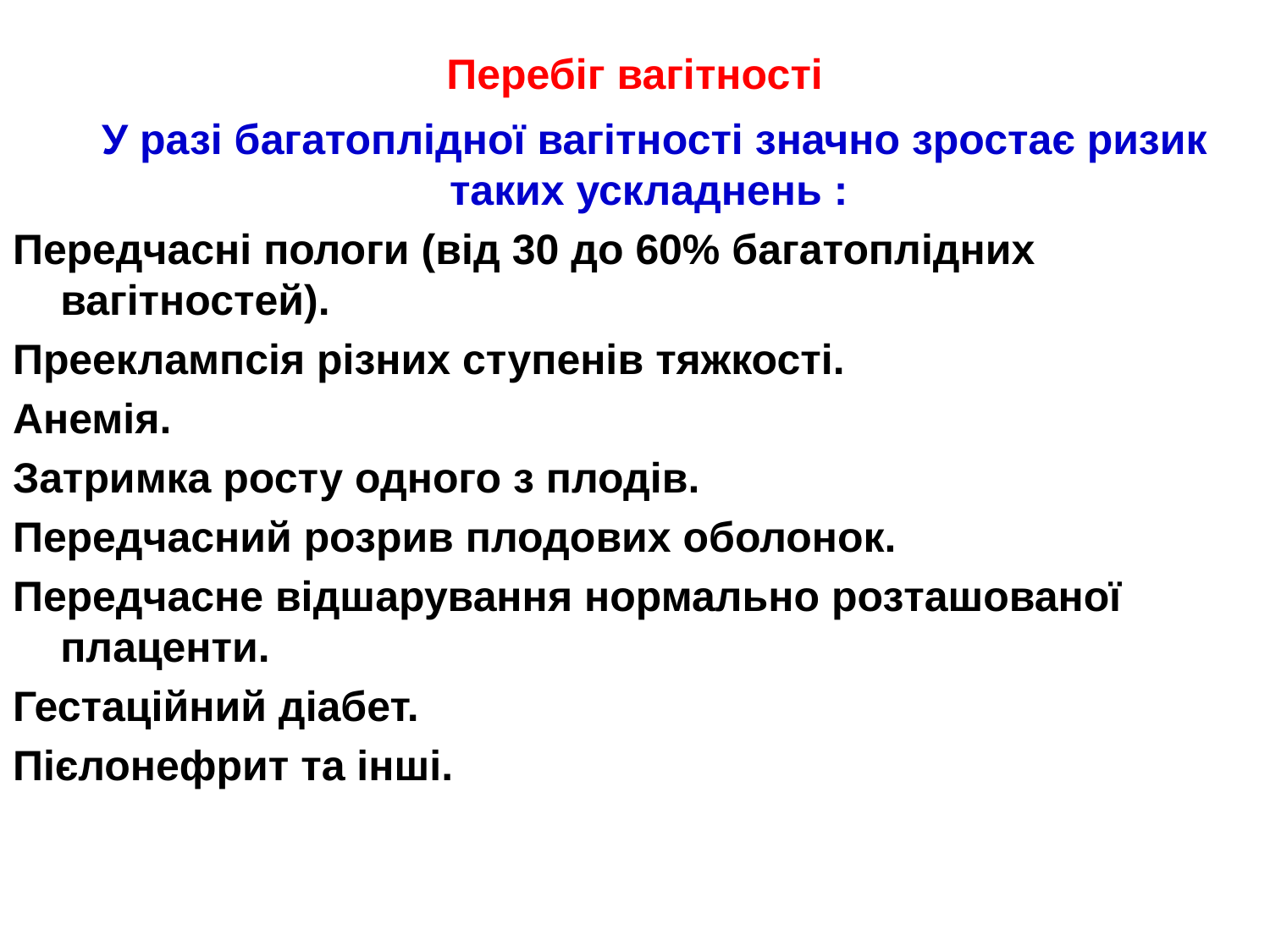

# Перебіг вагітності
     У разі багатоплідної вагітності значно зростає ризик таких ускладнень :
Передчасні пологи (від 30 до 60% багатоплідних вагітностей).
Прееклампсія різних ступенів тяжкості.
Анемія.
Затримка росту одного з плодів.
Передчасний розрив плодових оболонок.
Передчасне відшарування нормально розташованої плаценти.
Гестаційний діабет.
Пієлонефрит та інші.